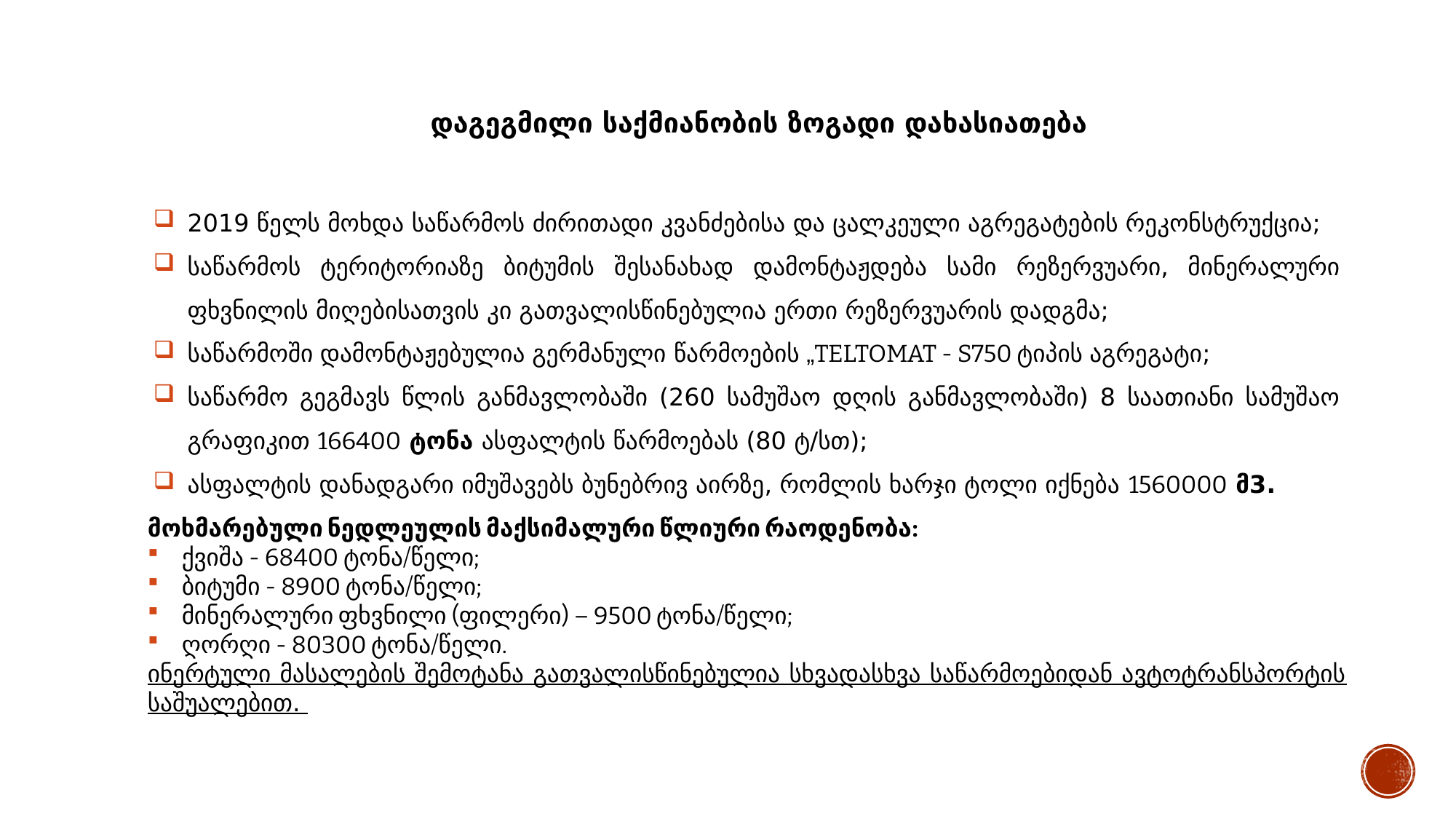

დაგეგმილი საქმიანობის ზოგადი დახასიათება
2019 წელს მოხდა საწარმოს ძირითადი კვანძებისა და ცალკეული აგრეგატების რეკონსტრუქცია;
საწარმოს ტერიტორიაზე ბიტუმის შესანახად დამონტაჟდება სამი რეზერვუარი, მინერალური ფხვნილის მიღებისათვის კი გათვალისწინებულია ერთი რეზერვუარის დადგმა;
საწარმოში დამონტაჟებულია გერმანული წარმოების „TELTOMAT - S750 ტიპის აგრეგატი;
საწარმო გეგმავს წლის განმავლობაში (260 სამუშაო დღის განმავლობაში) 8 საათიანი სამუშაო გრაფიკით 166400 ტონა ასფალტის წარმოებას (80 ტ/სთ);
ასფალტის დანადგარი იმუშავებს ბუნებრივ აირზე, რომლის ხარჯი ტოლი იქნება 1560000 მ3.
მოხმარებული ნედლეულის მაქსიმალური წლიური რაოდენობა:
ქვიშა - 68400 ტონა/წელი;
ბიტუმი - 8900 ტონა/წელი;
მინერალური ფხვნილი (ფილერი) – 9500 ტონა/წელი;
ღორღი - 80300 ტონა/წელი.
ინერტული მასალების შემოტანა გათვალისწინებულია სხვადასხვა საწარმოებიდან ავტოტრანსპორტის საშუალებით.